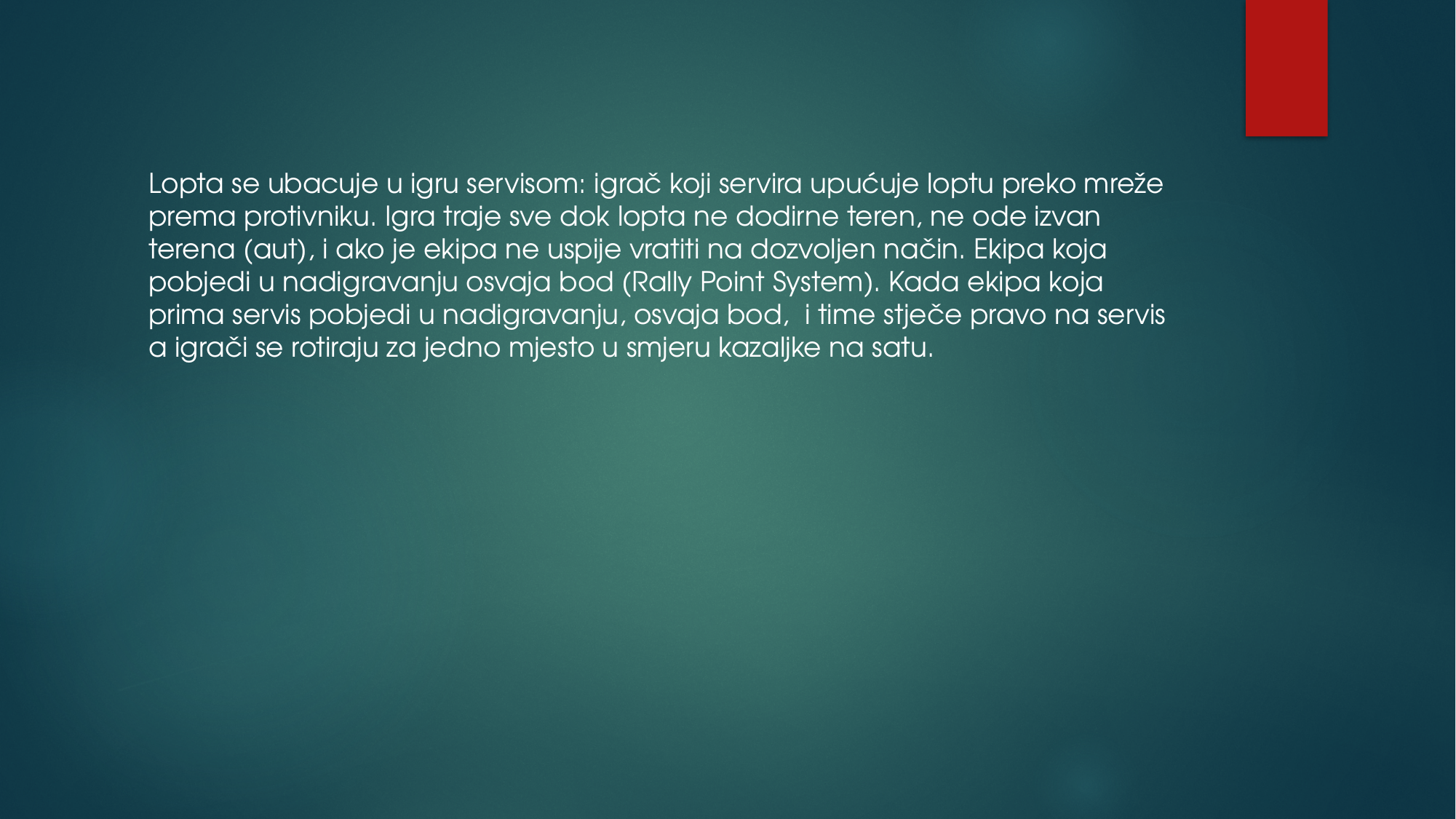

Lopta se ubacuje u igru servisom: igrač koji servira upućuje loptu preko mreže prema protivniku. Igra traje sve dok lopta ne dodirne teren, ne ode izvan terena (aut), i ako je ekipa ne uspije vratiti na dozvoljen način. Ekipa koja pobjedi u nadigravanju osvaja bod (Rally Point System). Kada ekipa koja prima servis pobjedi u nadigravanju, osvaja bod,  i time stječe pravo na servis a igrači se rotiraju za jedno mjesto u smjeru kazaljke na satu.